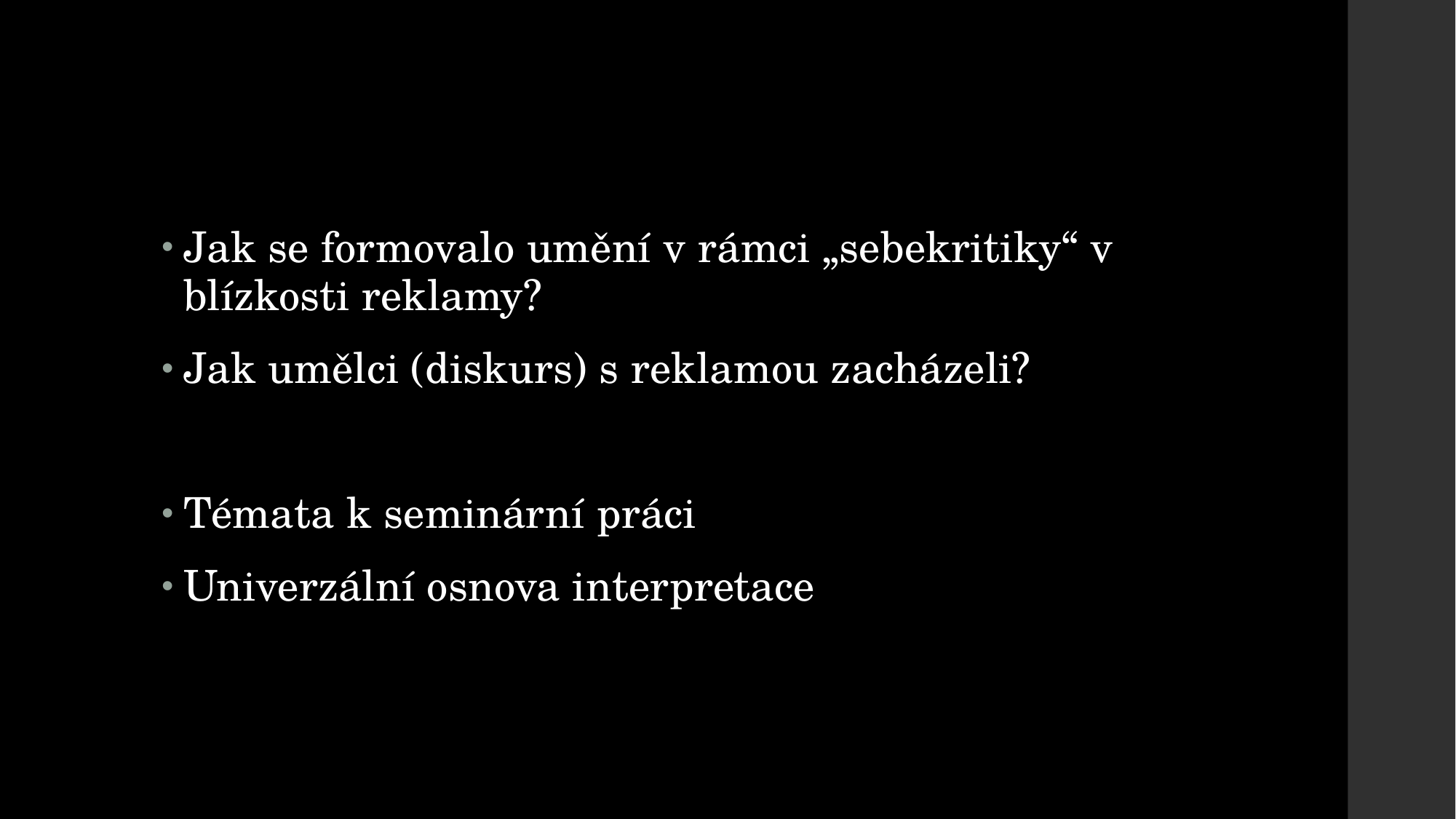

Jak se formovalo umění v rámci „sebekritiky“ v blízkosti reklamy?
Jak umělci (diskurs) s reklamou zacházeli?

Témata k seminární práci
Univerzální osnova interpretace